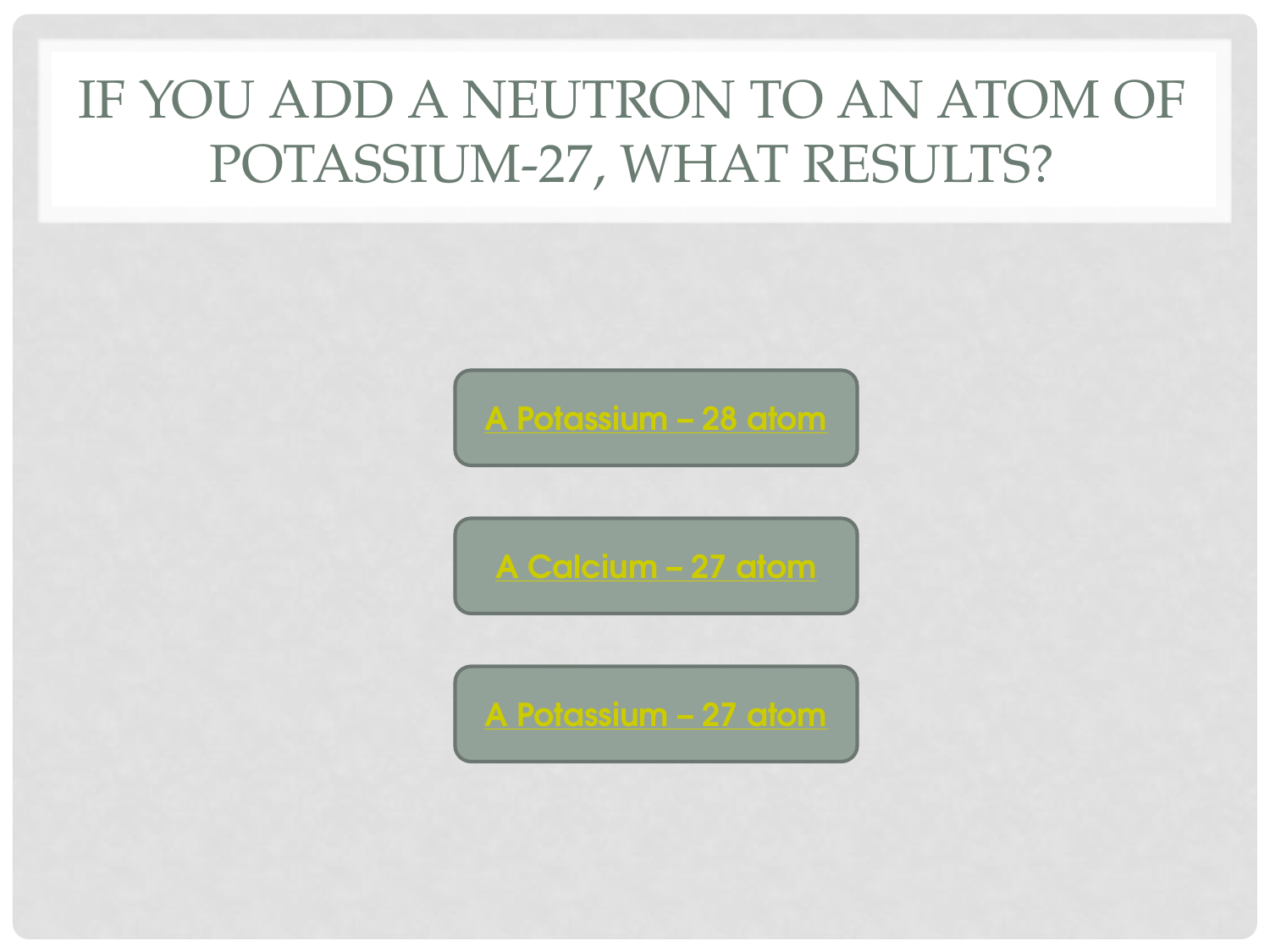

# If you add a neutron to an atom of potassium-27, what results?
A Potassium – 28 atom
A Calcium – 27 atom
A Potassium – 27 atom